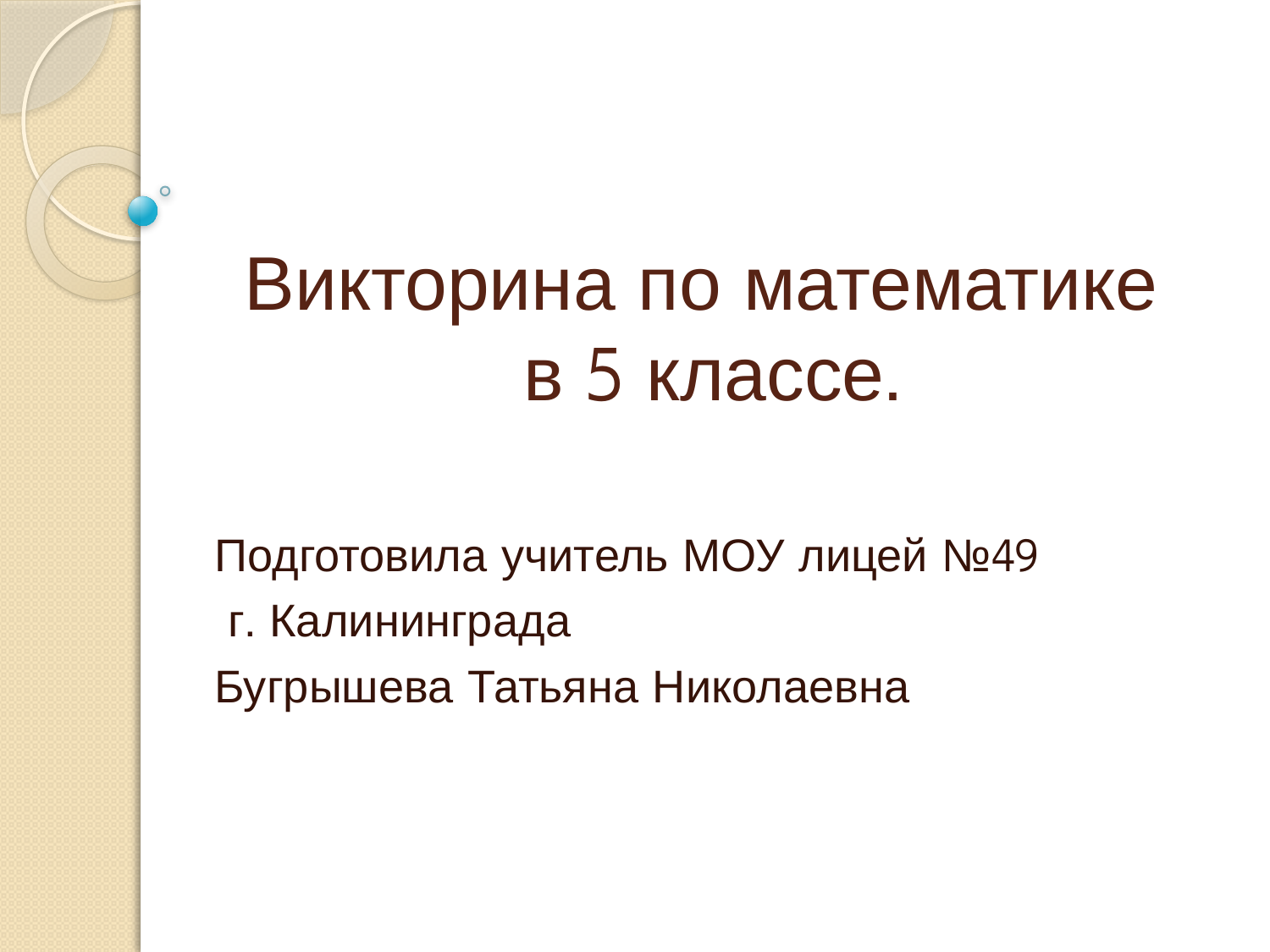

# Викторина по математике в 5 классе.
Подготовила учитель МОУ лицей №49
 г. Калининграда
Бугрышева Татьяна Николаевна